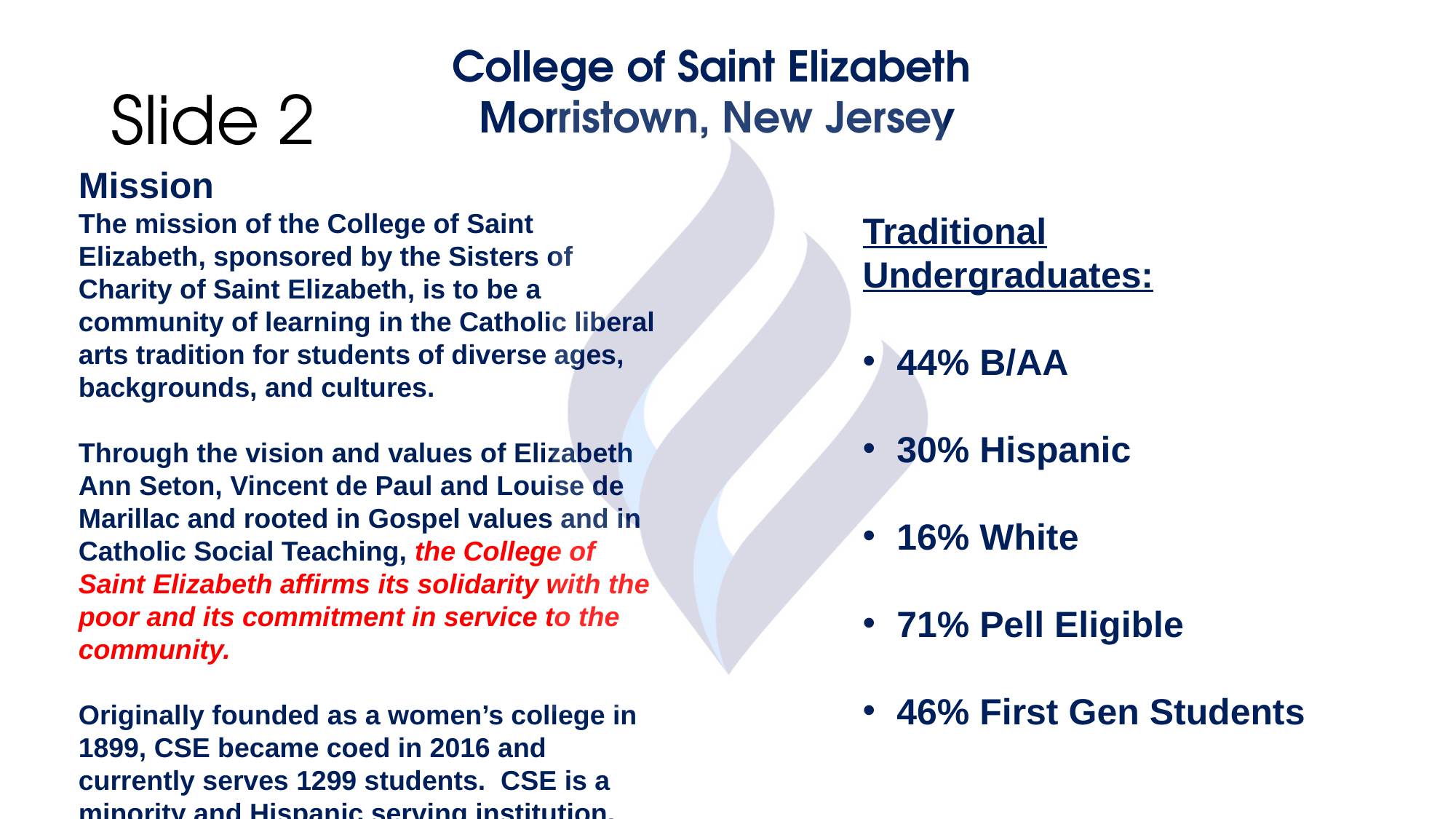

College of Saint Elizabeth
Morristown, New Jersey
# Slide 2

Mission
The mission of the College of Saint Elizabeth, sponsored by the Sisters of Charity of Saint Elizabeth, is to be a community of learning in the Catholic liberal arts tradition for students of diverse ages, backgrounds, and cultures.

Through the vision and values of Elizabeth Ann Seton, Vincent de Paul and Louise de Marillac and rooted in Gospel values and in Catholic Social Teaching, the College of Saint Elizabeth affirms its solidarity with the poor and its commitment in service to the community.

Originally founded as a women’s college in 1899, CSE became coed in 2016 and currently serves 1299 students.  CSE is a minority and Hispanic serving institution.

Traditional Undergraduates:

44% B/AA

30% Hispanic

16% White

71% Pell Eligible

46% First Gen Students